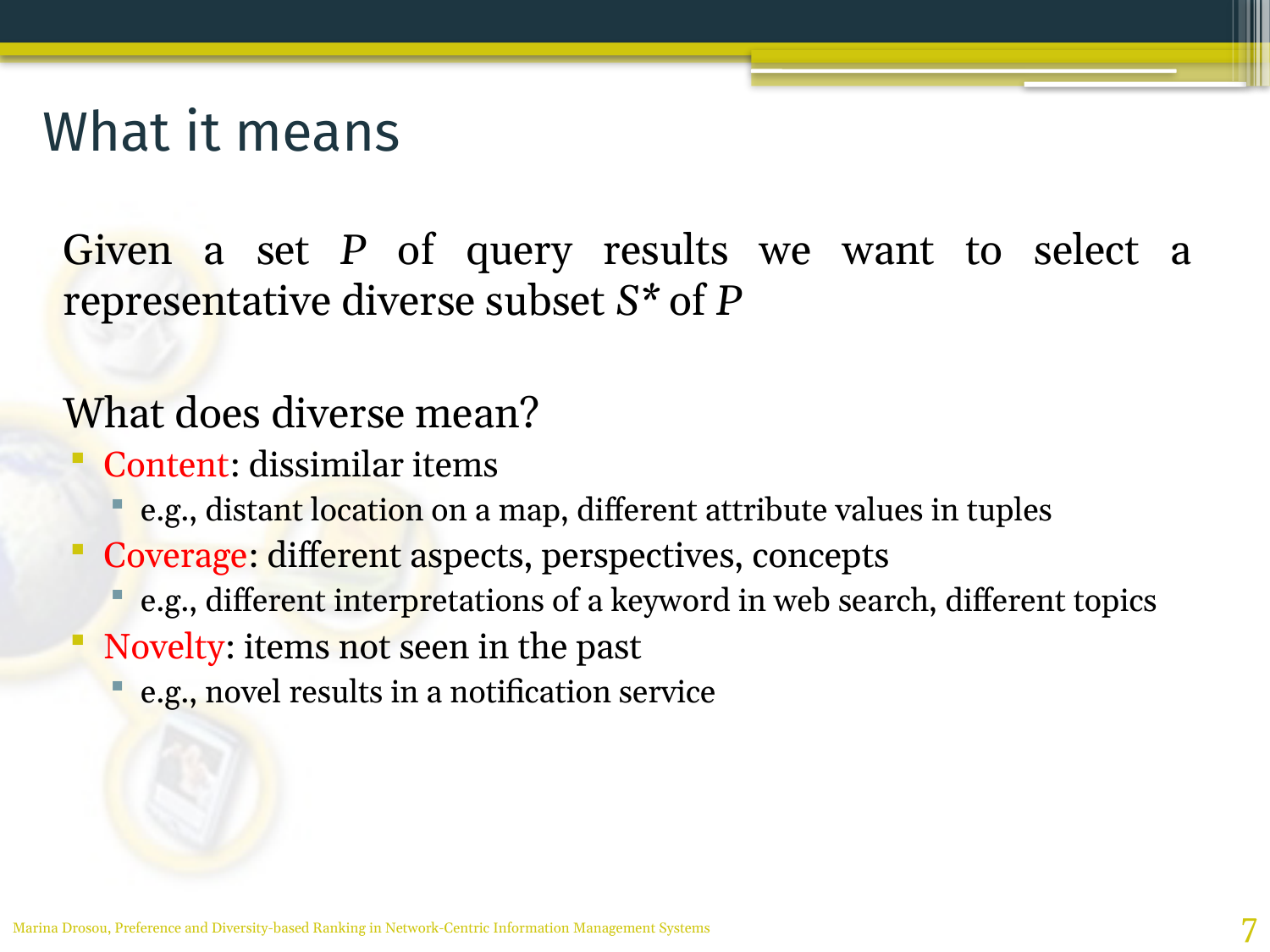

# What it means
Given a set P of query results we want to select a representative diverse subset S* of P

What does diverse mean?
Content: dissimilar items
e.g., distant location on a map, different attribute values in tuples
Coverage: different aspects, perspectives, concepts
e.g., different interpretations of a keyword in web search, different topics
Novelty: items not seen in the past
e.g., novel results in a notification service

7
Marina Drosou, Preference and Diversity-based Ranking in Network-Centric Information Management Systems